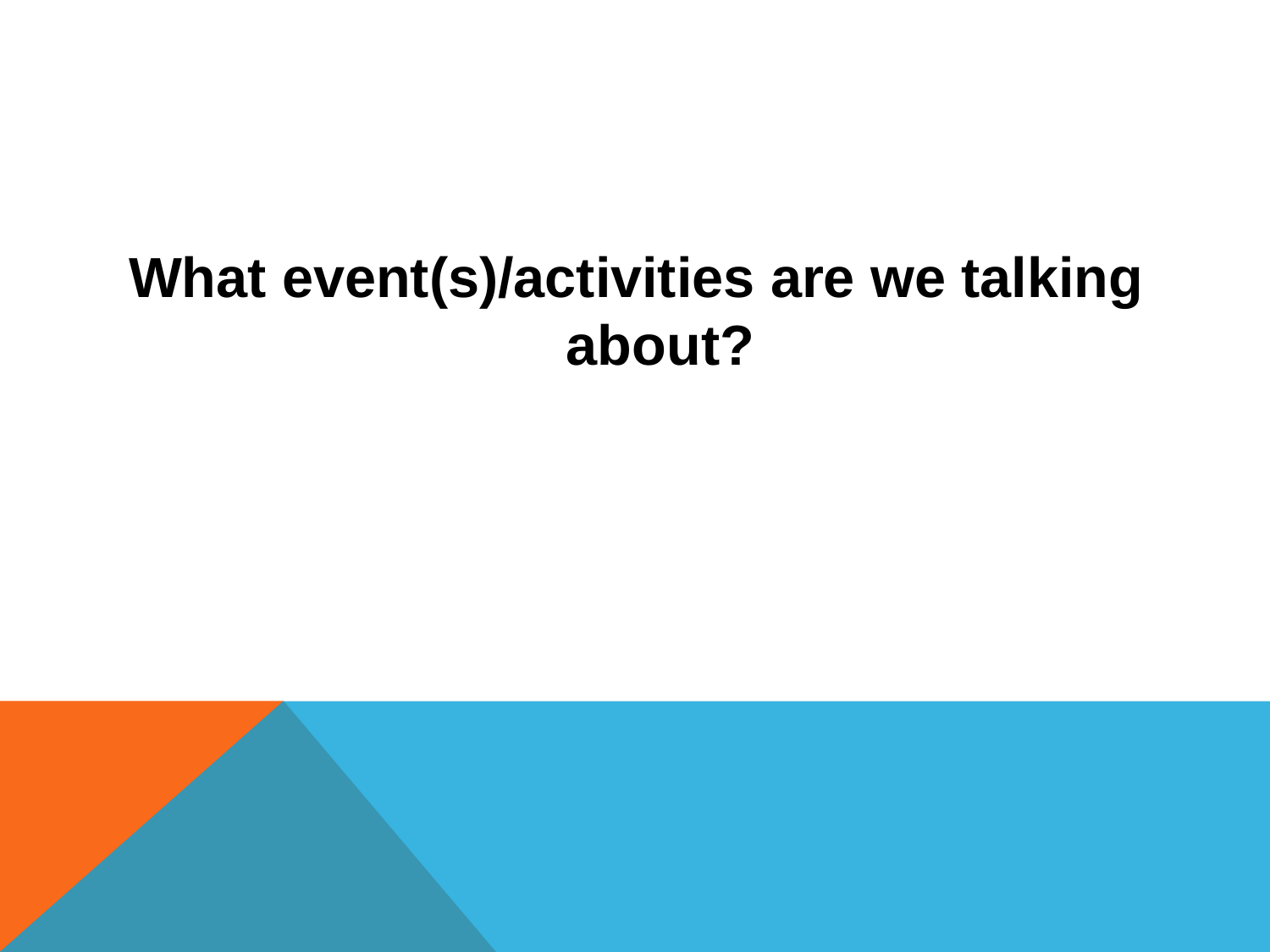

#

What event(s)/activities are we talking about?